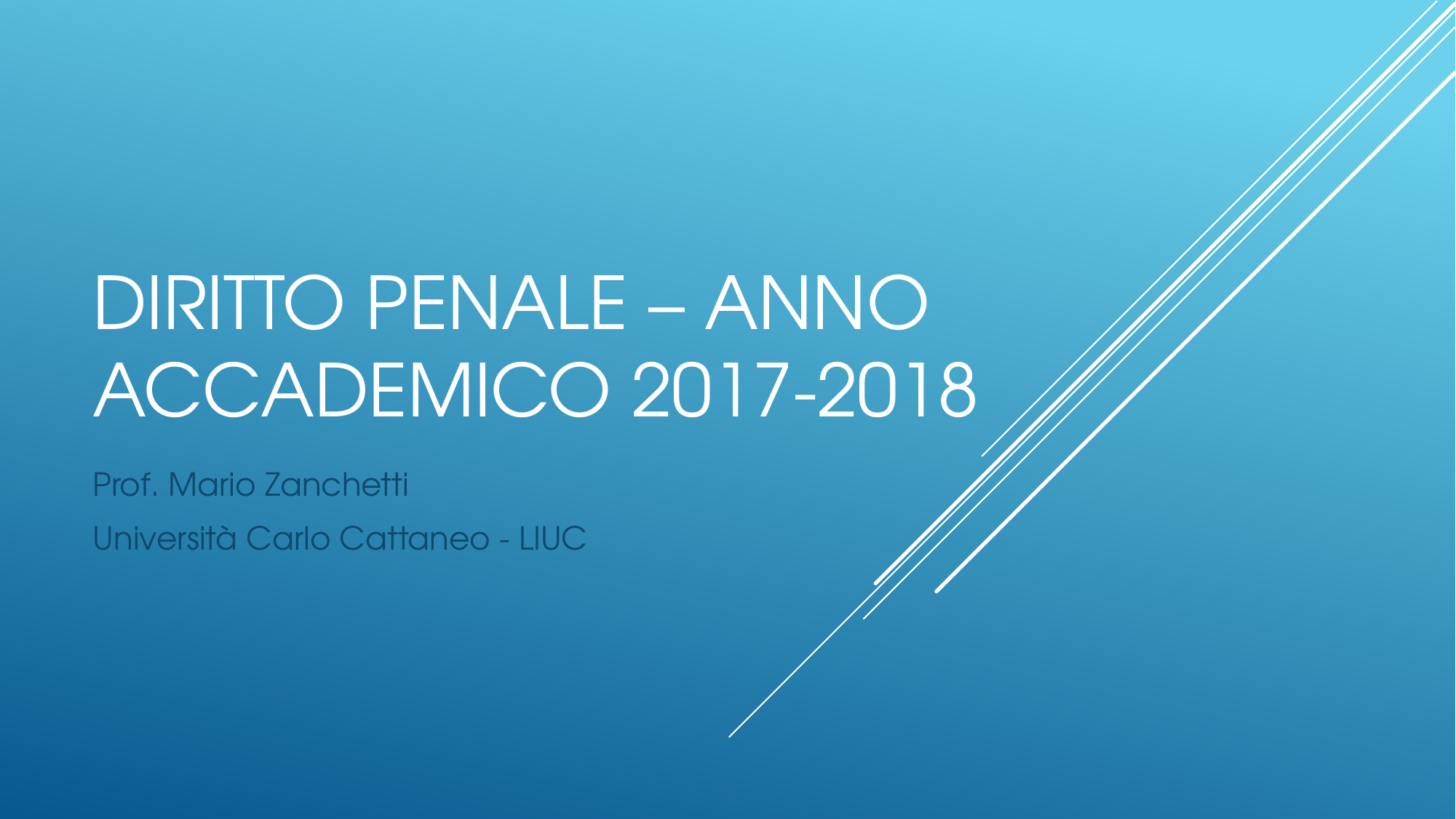

# Diritto penale – anno accademico 2017-2018
Prof. Mario Zanchetti
Università Carlo Cattaneo - LIUC